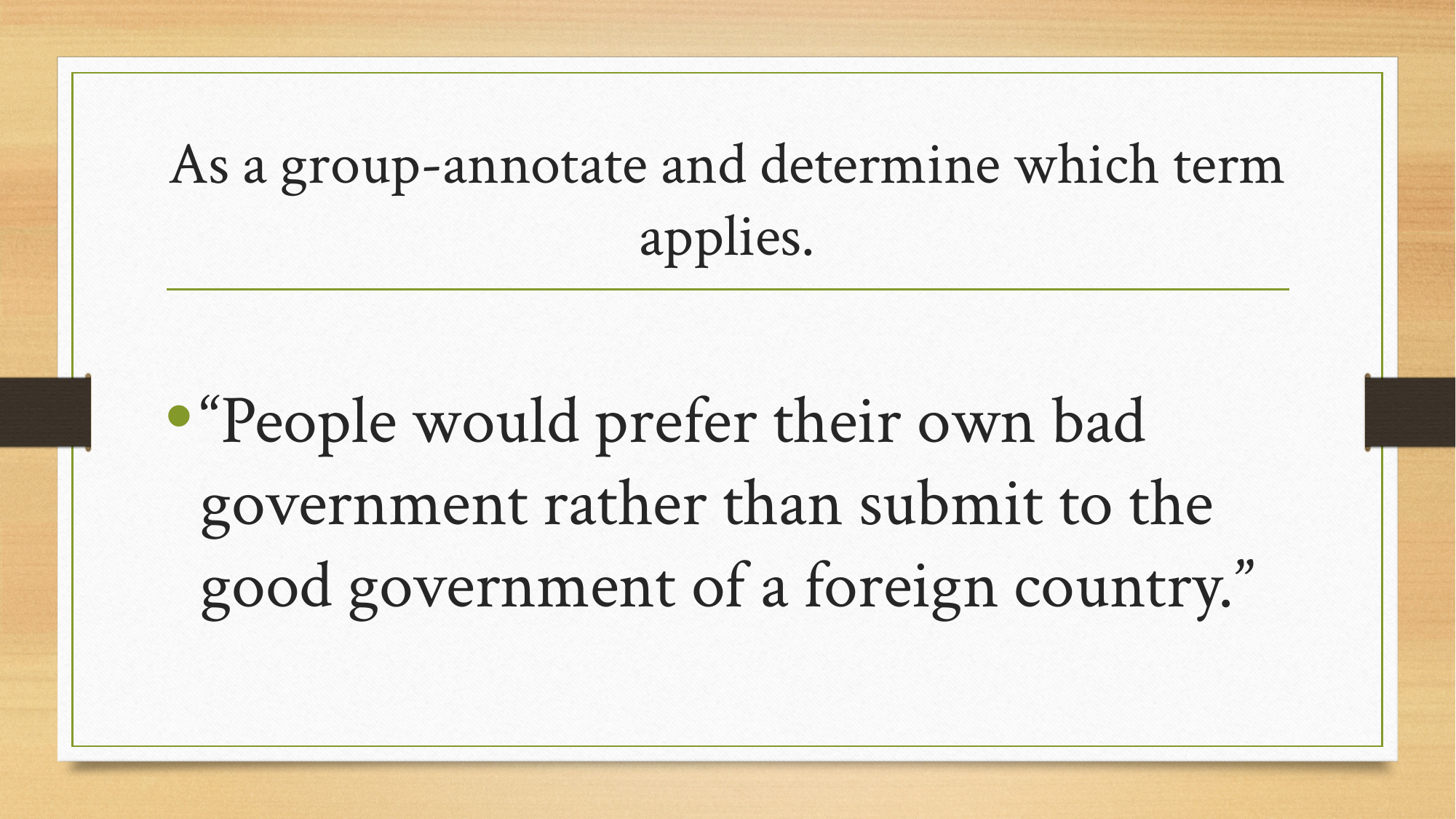

# As a group-annotate and determine which term applies.

“People would prefer their own bad government rather than submit to the good government of a foreign country.”